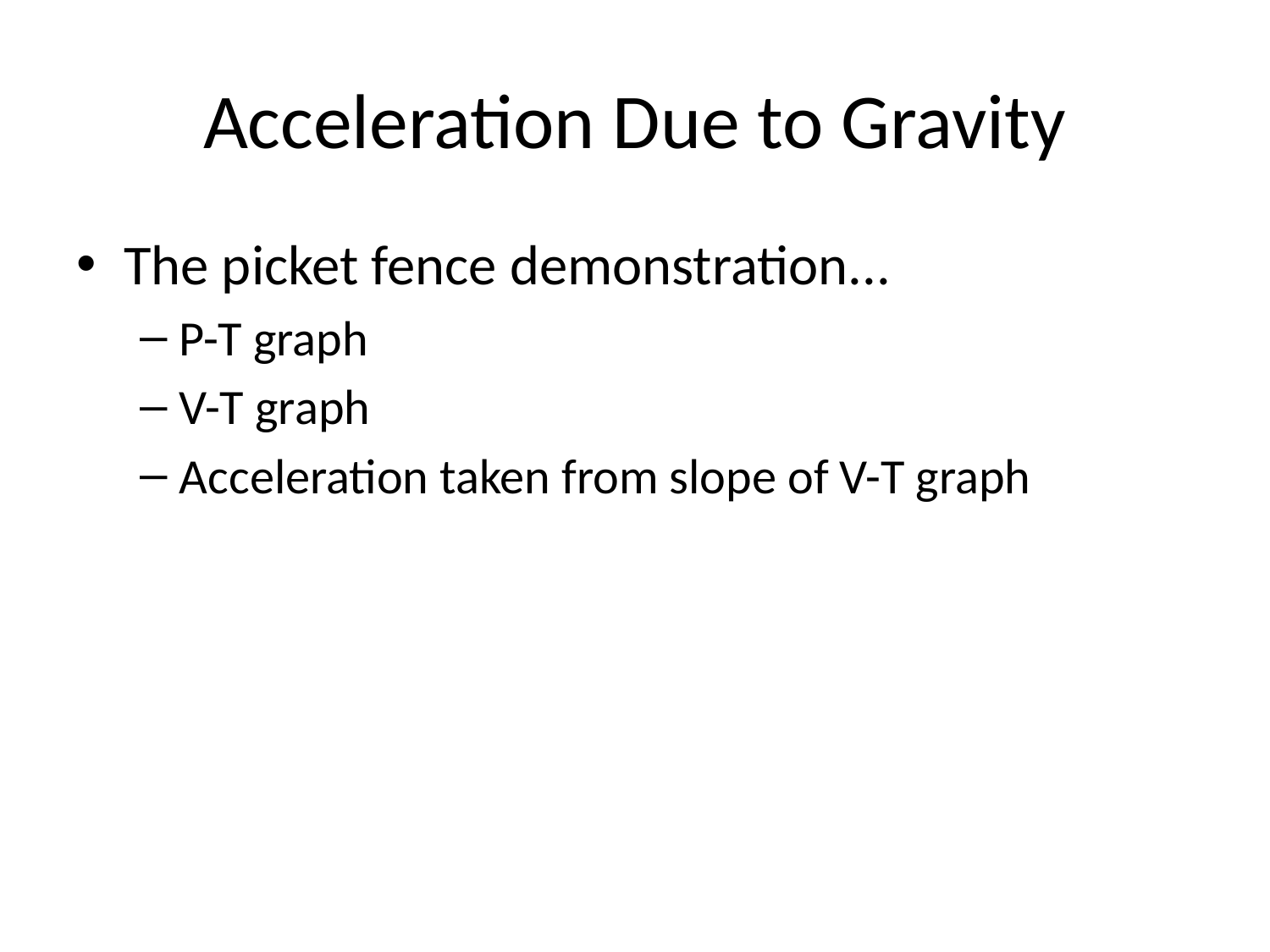

# Acceleration Due to Gravity
The picket fence demonstration...
P-T graph
V-T graph
Acceleration taken from slope of V-T graph